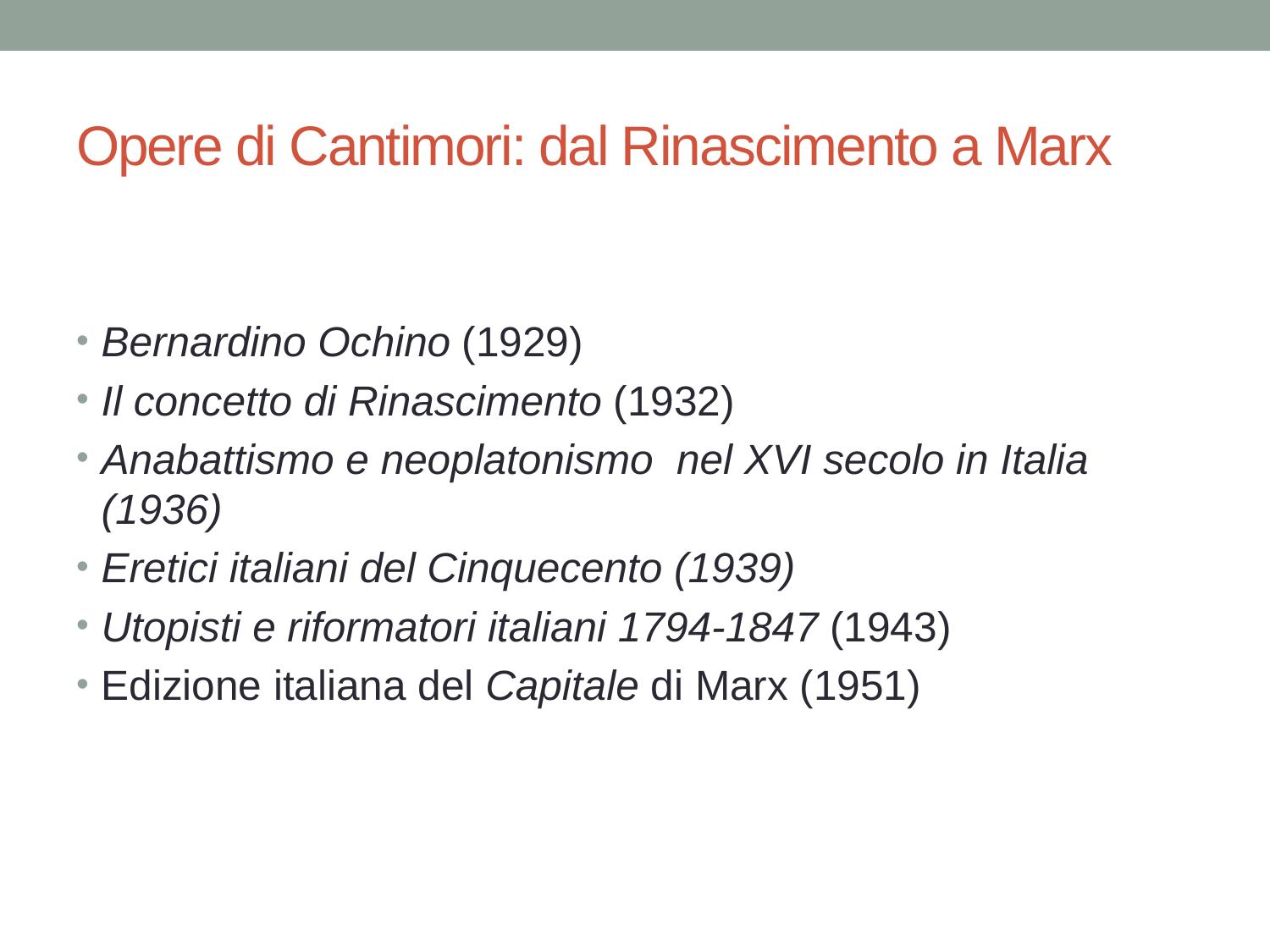

# Opere di Cantimori: dal Rinascimento a Marx
Bernardino Ochino (1929)
Il concetto di Rinascimento (1932)
Anabattismo e neoplatonismo  nel XVI secolo in Italia (1936)
Eretici italiani del Cinquecento (1939)
Utopisti e riformatori italiani 1794-1847 (1943)
Edizione italiana del Capitale di Marx (1951)